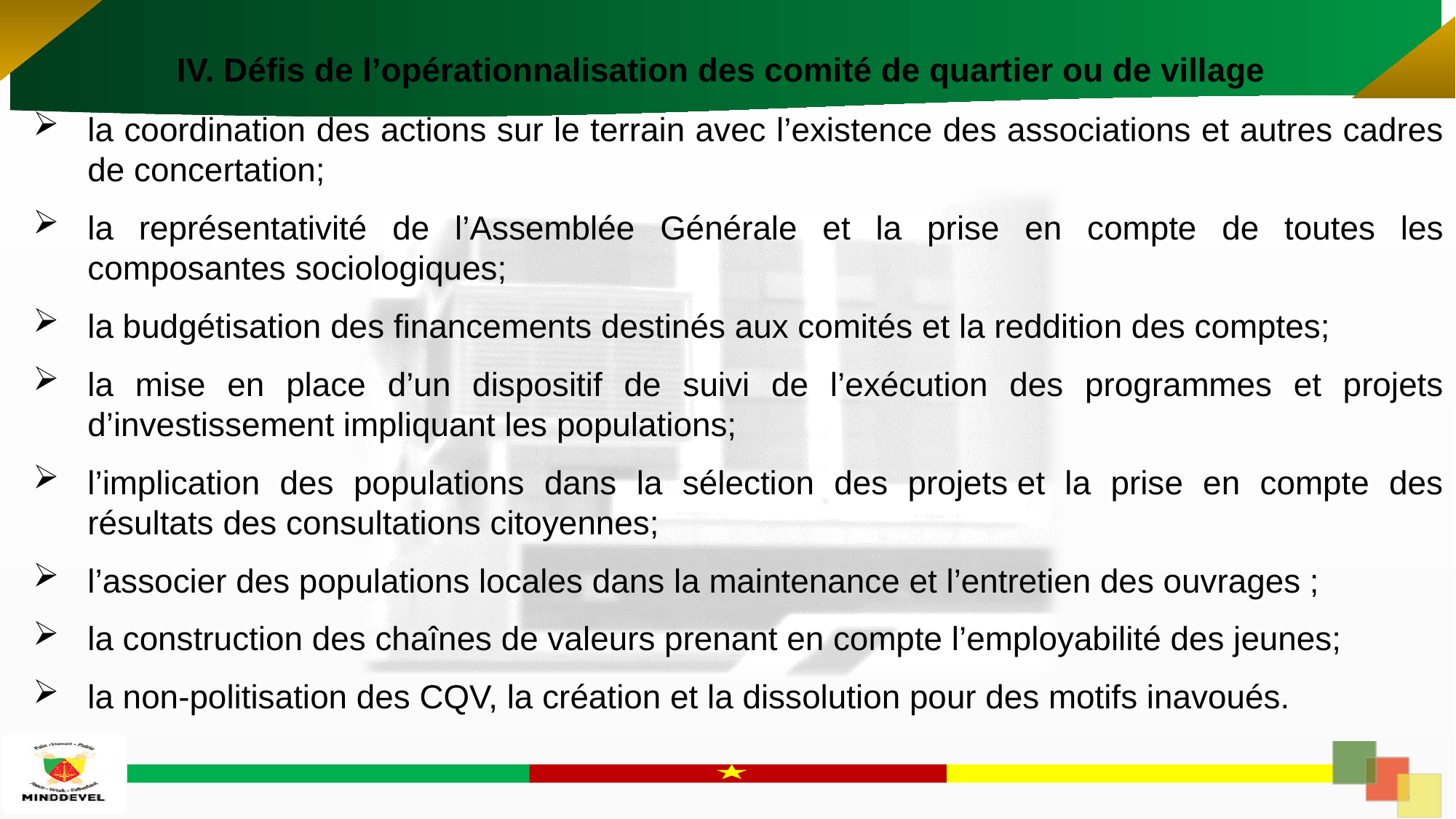

# IV. Défis de l’opérationnalisation des comité de quartier ou de village
la coordination des actions sur le terrain avec l’existence des associations et autres cadres de concertation;
la représentativité de l’Assemblée Générale et la prise en compte de toutes les composantes sociologiques;
la budgétisation des financements destinés aux comités et la reddition des comptes;
la mise en place d’un dispositif de suivi de l’exécution des programmes et projets d’investissement impliquant les populations;
l’implication des populations dans la sélection des projets et la prise en compte des résultats des consultations citoyennes;
l’associer des populations locales dans la maintenance et l’entretien des ouvrages ;
la construction des chaînes de valeurs prenant en compte l’employabilité des jeunes;
la non-politisation des CQV, la création et la dissolution pour des motifs inavoués.

20